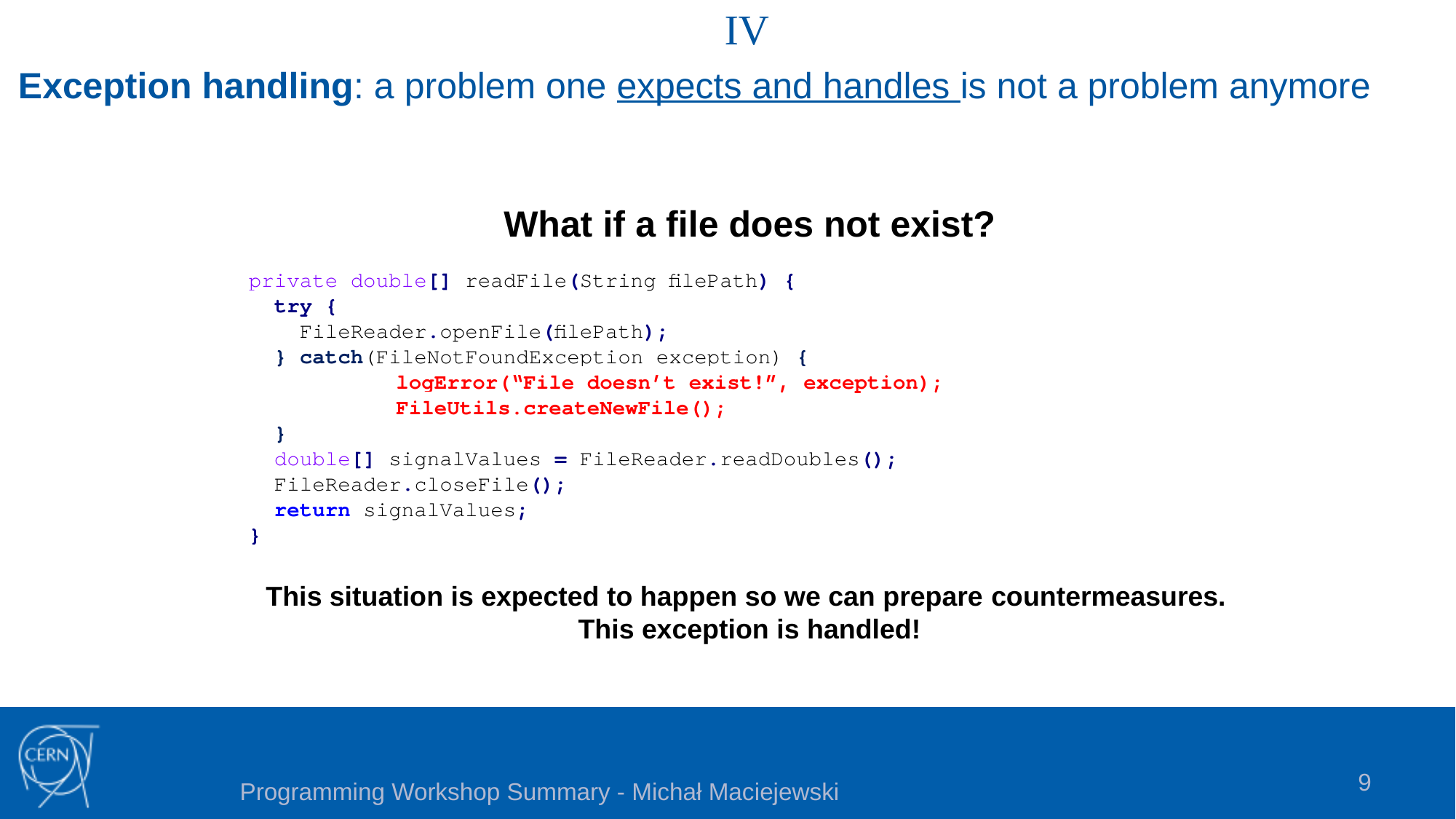

IV
# Exception handling: a problem one expects and handles is not a problem anymore
What if a file does not exist?

private double[] readFile(String filePath) {
  try {
    FileReader.openFile(filePath);
  } catch(FileNotFoundException exception) {
	   logError(“File doesn’t exist!”, exception);
	   FileUtils.createNewFile();
  }
  double[] signalValues = FileReader.readDoubles();
  FileReader.closeFile();
  return signalValues;
}
}
This situation is expected to happen so we can prepare countermeasures.
This exception is handled!

9
Programming Workshop Summary - Michał Maciejewski